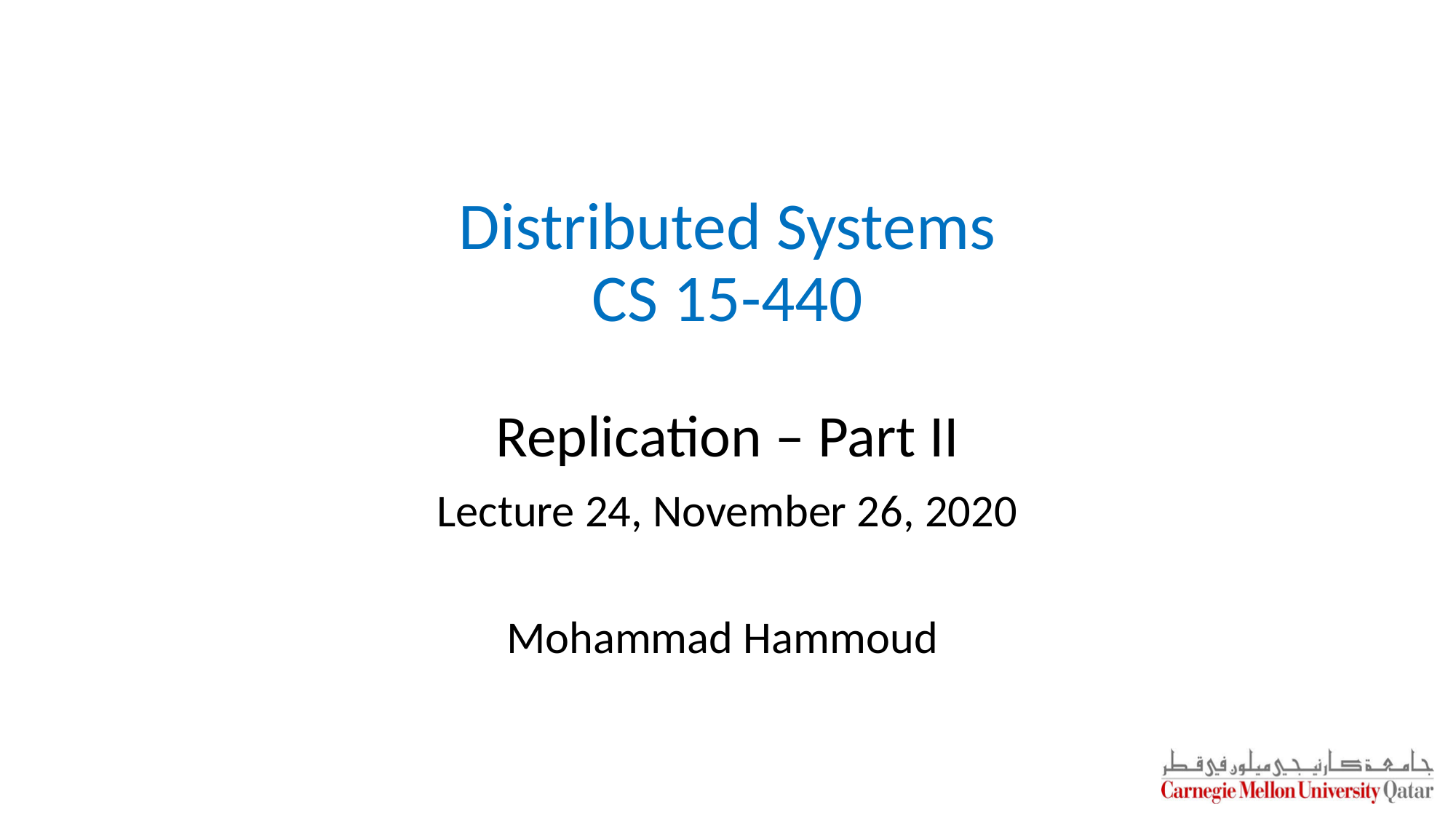

Distributed Systems
CS 15-440
Replication – Part II
Lecture 24, November 26, 2020

Mohammad Hammoud